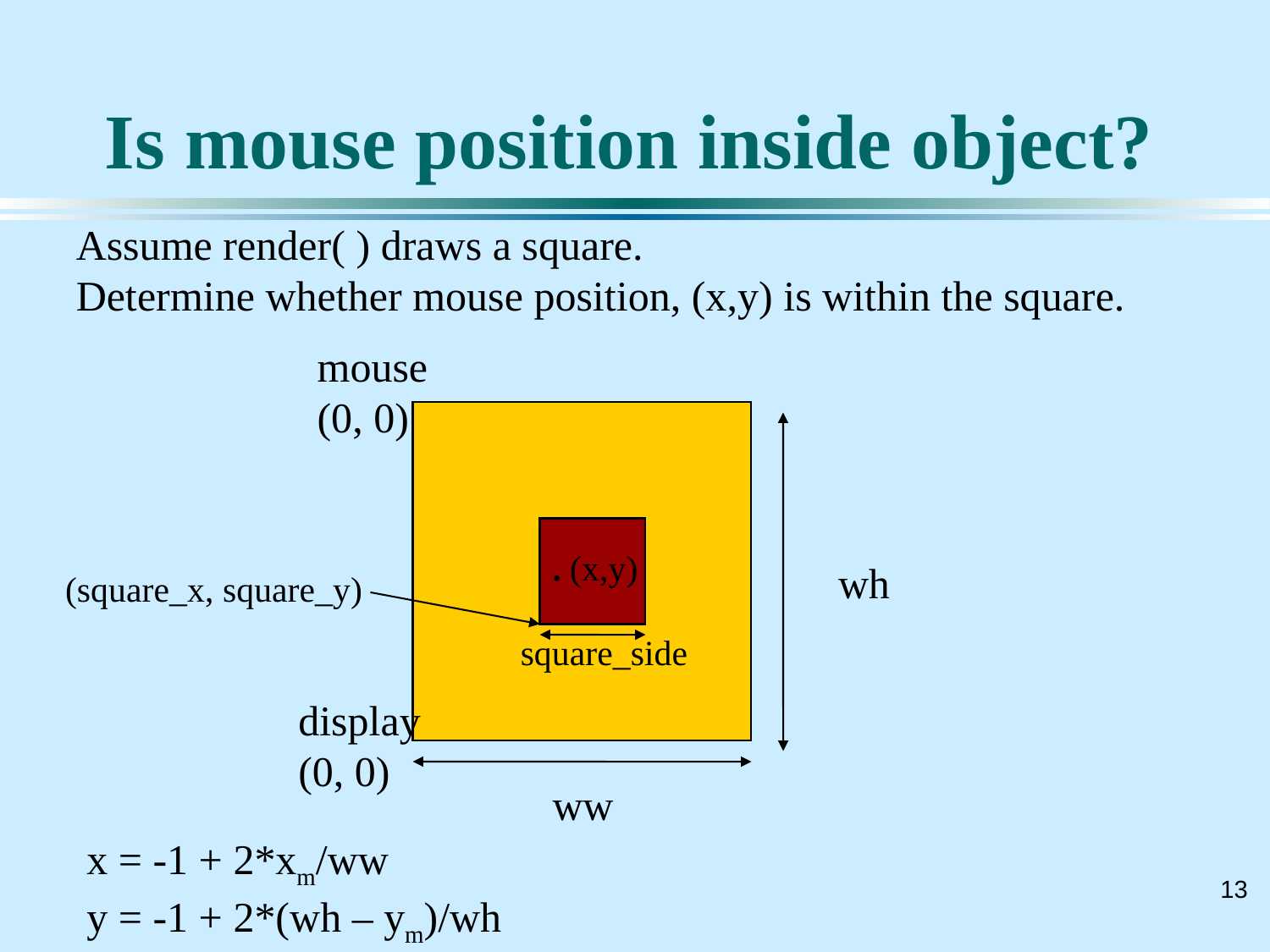

# Is mouse position inside object?
Assume render( ) draws a square.
Determine whether mouse position, (x,y) is within the square.
mouse (0, 0)

. (x,y)
wh
(square_x, square_y)

square_side

display (0, 0)

ww
x = -1 + 2*xm/ww
y = -1 + 2*(wh – ym)/wh